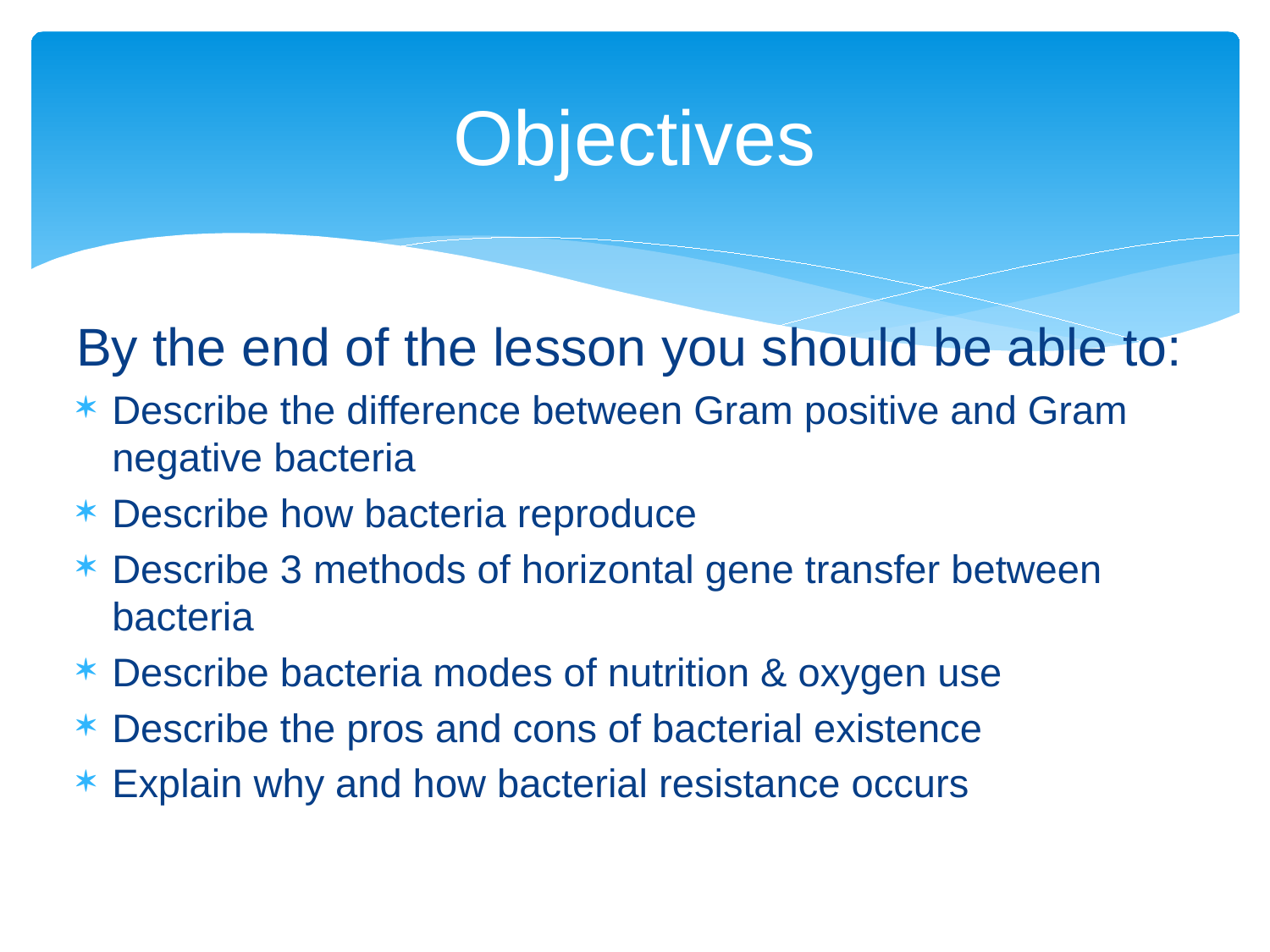

# Objectives
By the end of the lesson you should be able to:
Describe the difference between Gram positive and Gram negative bacteria
Describe how bacteria reproduce
Describe 3 methods of horizontal gene transfer between bacteria
Describe bacteria modes of nutrition & oxygen use
Describe the pros and cons of bacterial existence
Explain why and how bacterial resistance occurs